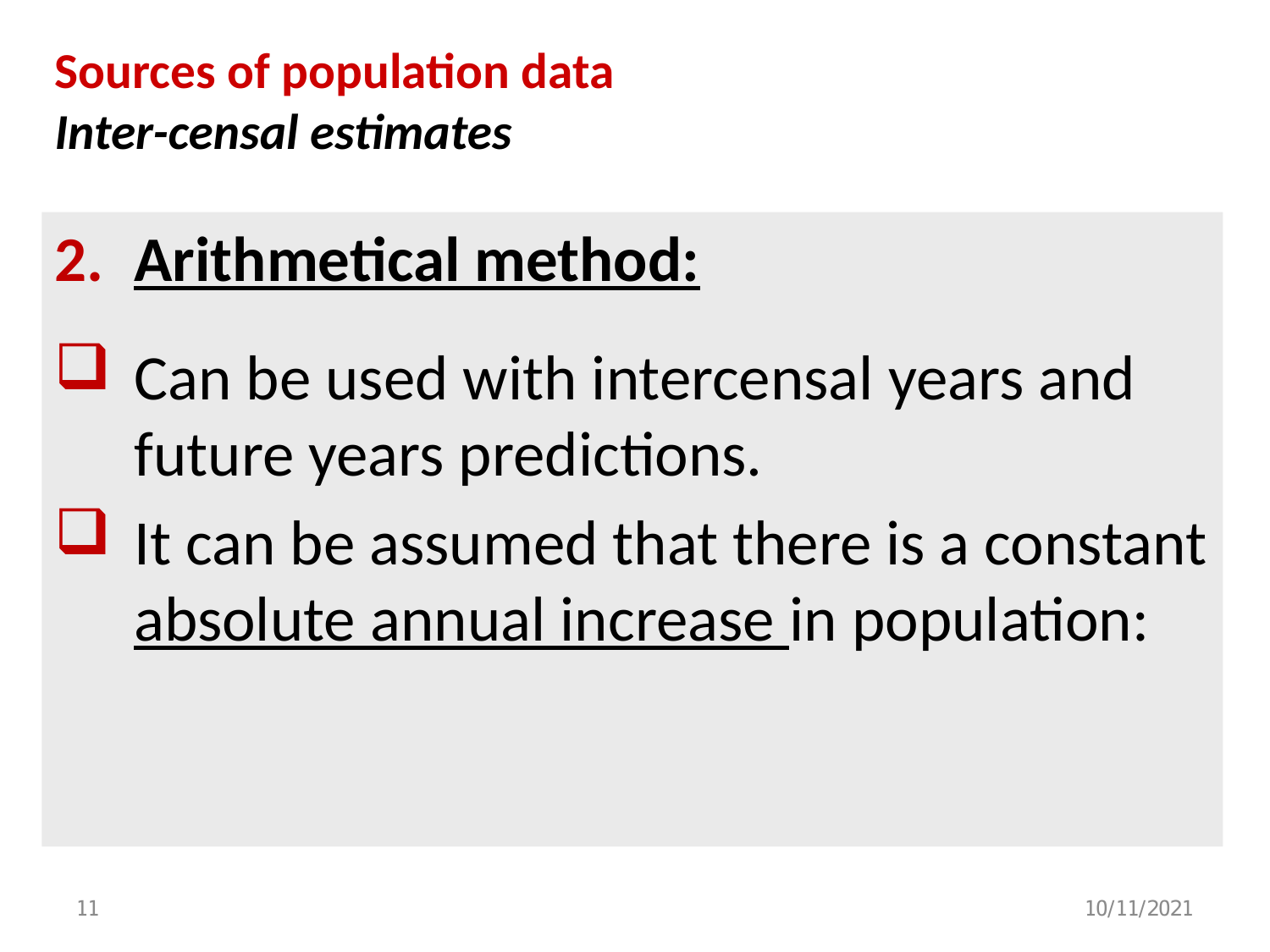

# Sources of population data Inter-censal estimates
Arithmetical method:

Can be used with intercensal years and future years predictions.
It can be assumed that there is a constant absolute annual increase in population:
11
10/11/2021